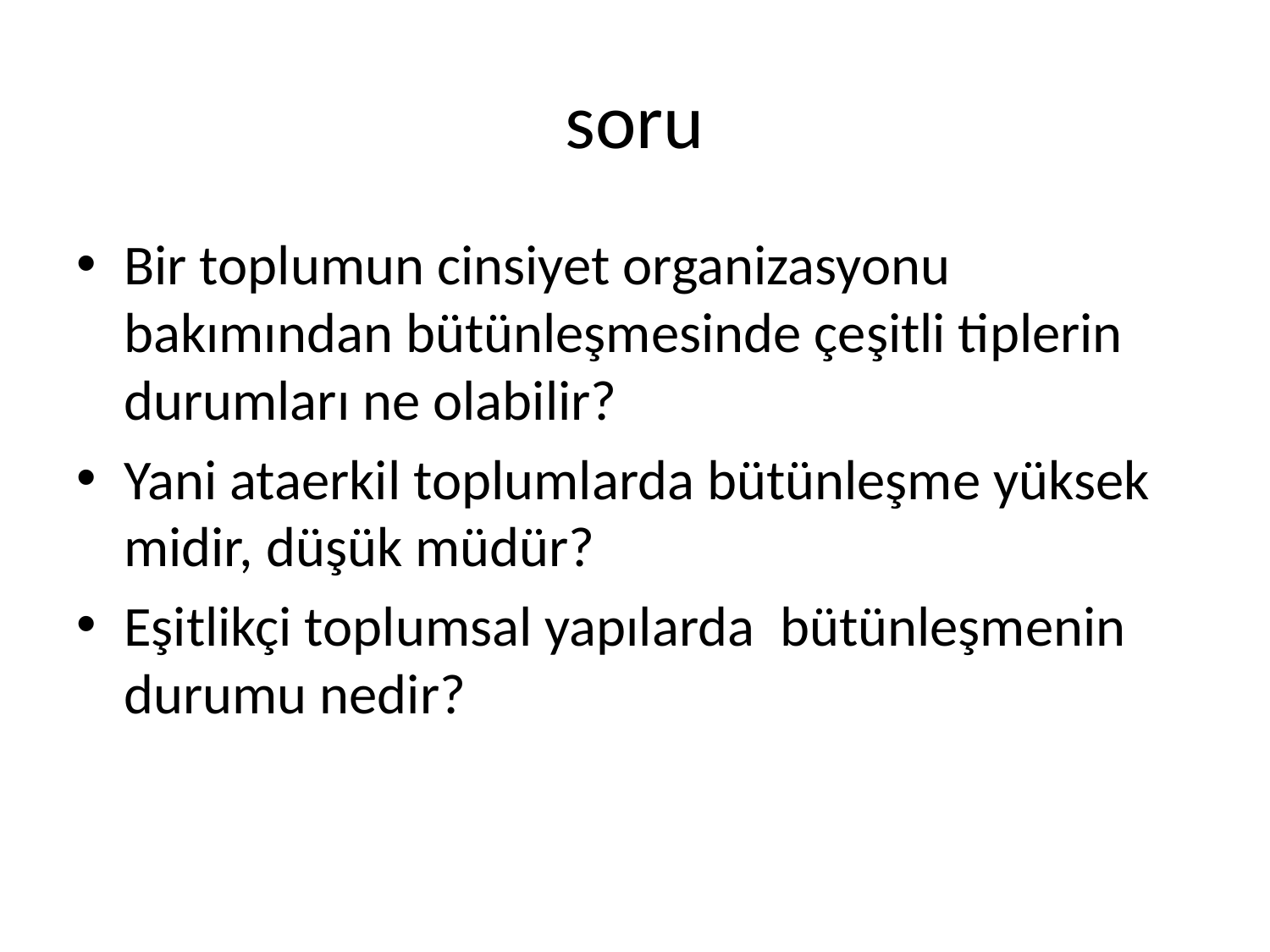

# soru
Bir toplumun cinsiyet organizasyonu bakımından bütünleşmesinde çeşitli tiplerin durumları ne olabilir?
Yani ataerkil toplumlarda bütünleşme yüksek midir, düşük müdür?
Eşitlikçi toplumsal yapılarda  bütünleşmenin durumu nedir?